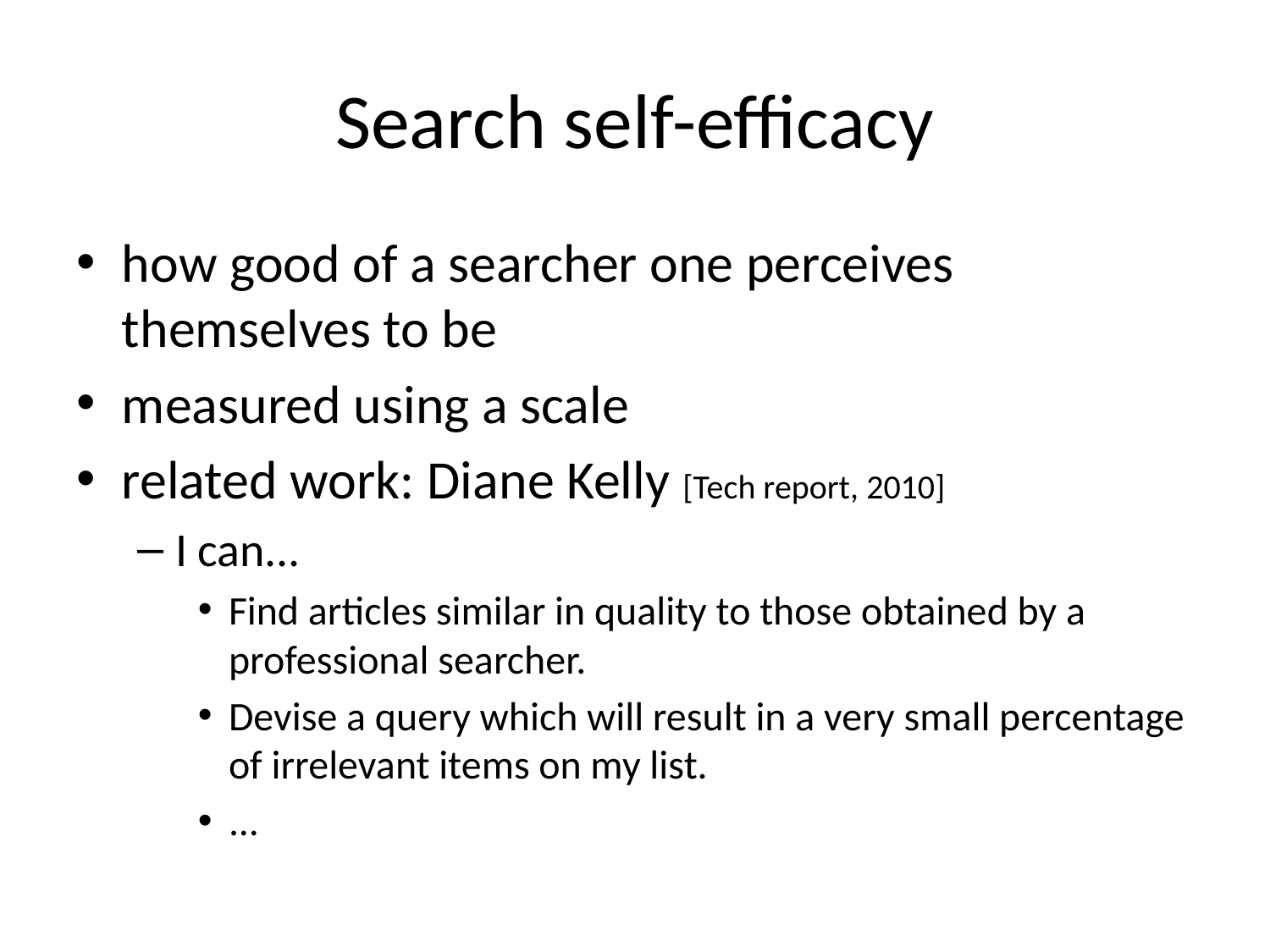

# Search self-efficacy
how good of a searcher one perceives themselves to be
measured using a scale
related work: Diane Kelly [Tech report, 2010]
I can...
Find articles similar in quality to those obtained by a professional searcher.
Devise a query which will result in a very small percentage of irrelevant items on my list.
...